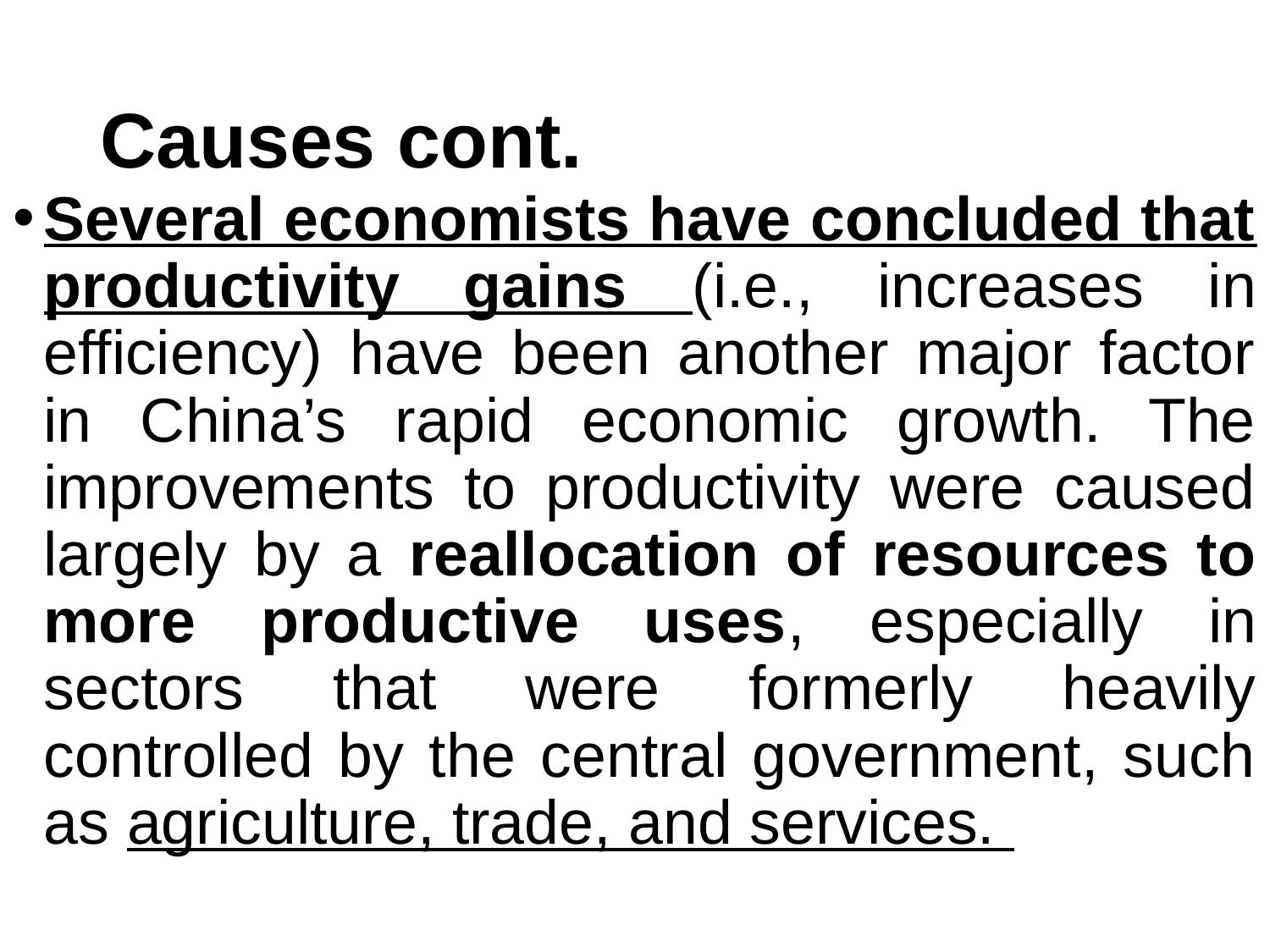

# Causes cont.
Several economists have concluded that productivity gains (i.e., increases in efficiency) have been another major factor in China’s rapid economic growth. The improvements to productivity were caused largely by a reallocation of resources to more productive uses, especially in sectors that were formerly heavily controlled by the central government, such as agriculture, trade, and services.